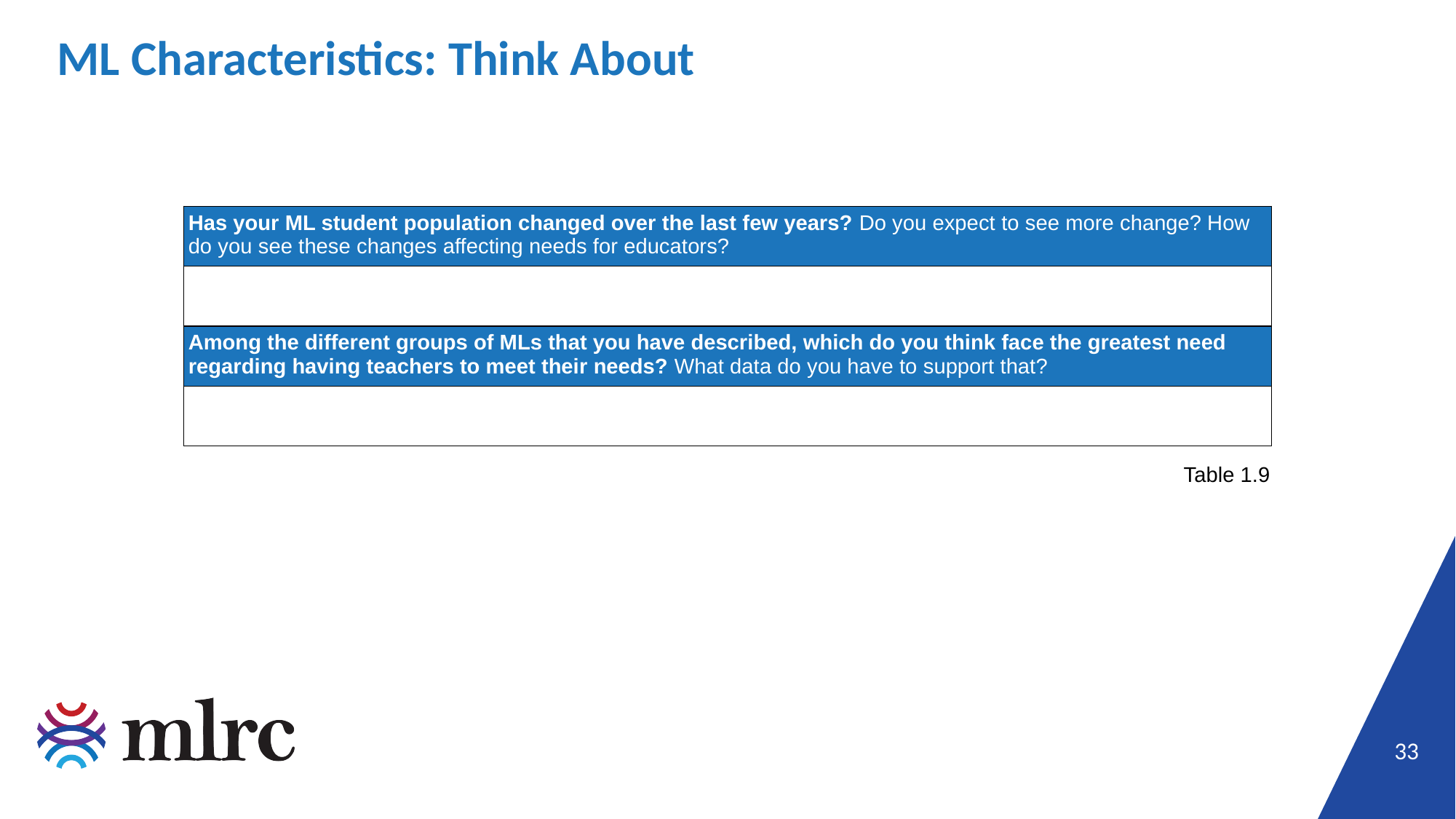

# ML Characteristics: Think About
| Has your ML student population changed over the last few years? Do you expect to see more change? How do you see these changes affecting needs for educators? |
| --- |
|  |
| Among the different groups of MLs that you have described, which do you think face the greatest need regarding having teachers to meet their needs? What data do you have to support that? |
|  |
Table 1.9
33